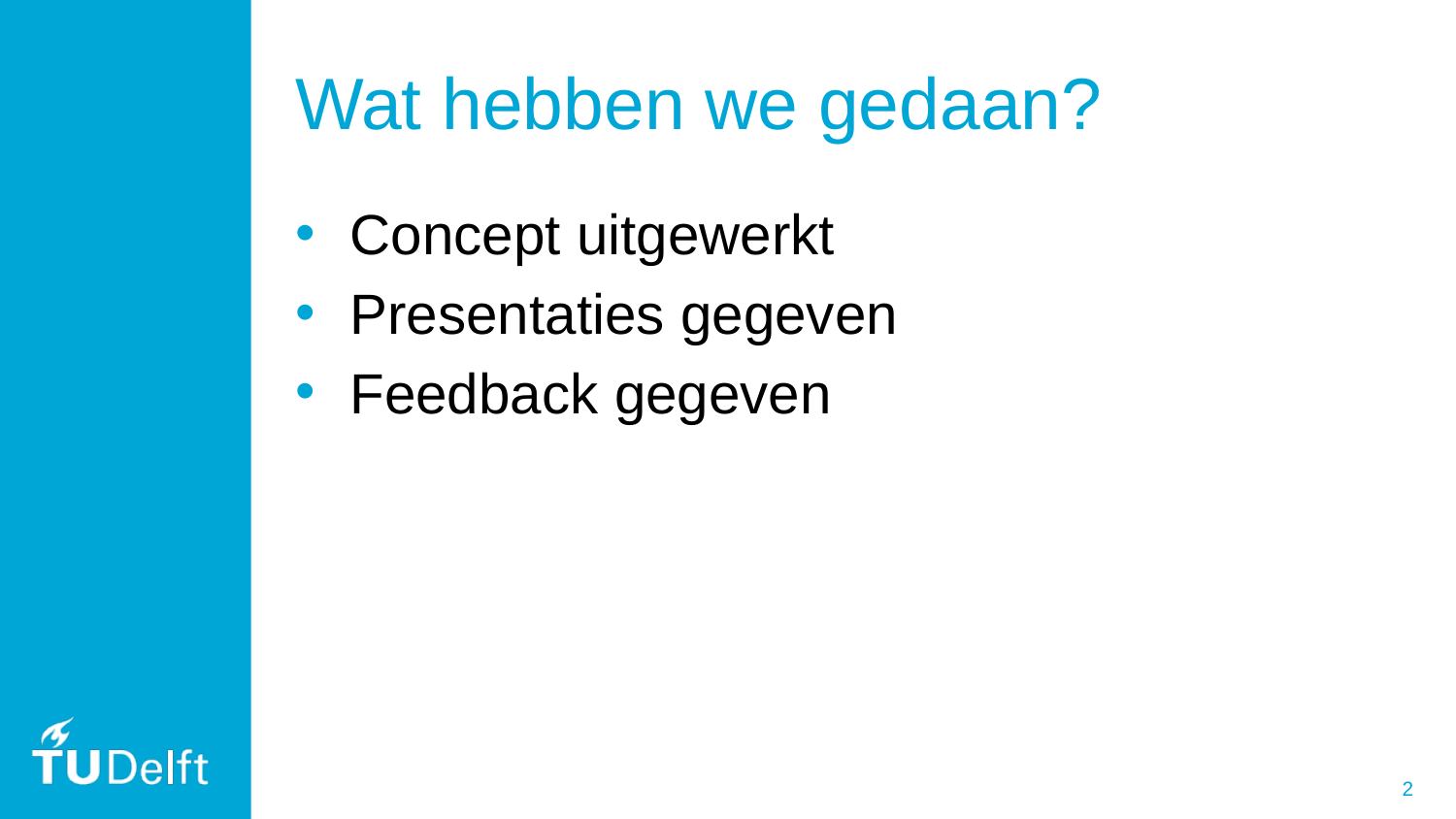

# Wat hebben we gedaan?
Concept uitgewerkt
Presentaties gegeven
Feedback gegeven